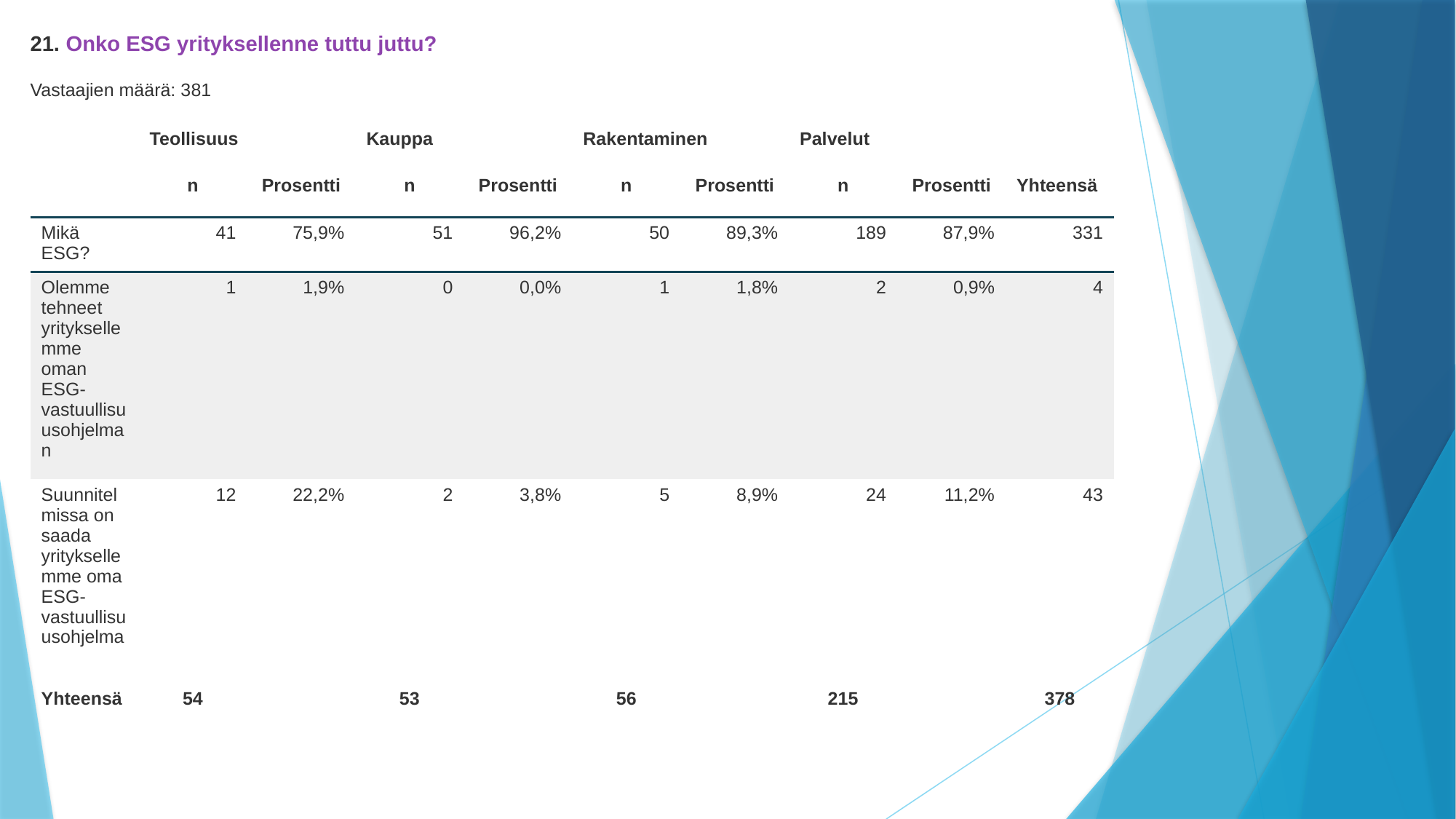

21. Onko ESG yrityksellenne tuttu juttu?
Vastaajien määrä: 381
|  | Teollisuus |  | Kauppa |  | Rakentaminen |  | Palvelut |  |  |
| --- | --- | --- | --- | --- | --- | --- | --- | --- | --- |
|  | n | Prosentti | n | Prosentti | n | Prosentti | n | Prosentti | Yhteensä |
| Mikä ESG? | 41 | 75,9% | 51 | 96,2% | 50 | 89,3% | 189 | 87,9% | 331 |
| Olemme tehneet yrityksellemme oman ESG-vastuullisuusohjelman | 1 | 1,9% | 0 | 0,0% | 1 | 1,8% | 2 | 0,9% | 4 |
| Suunnitelmissa on saada yrityksellemme oma ESG-vastuullisuusohjelma | 12 | 22,2% | 2 | 3,8% | 5 | 8,9% | 24 | 11,2% | 43 |
| Yhteensä | 54 |  | 53 |  | 56 |  | 215 |  | 378 |